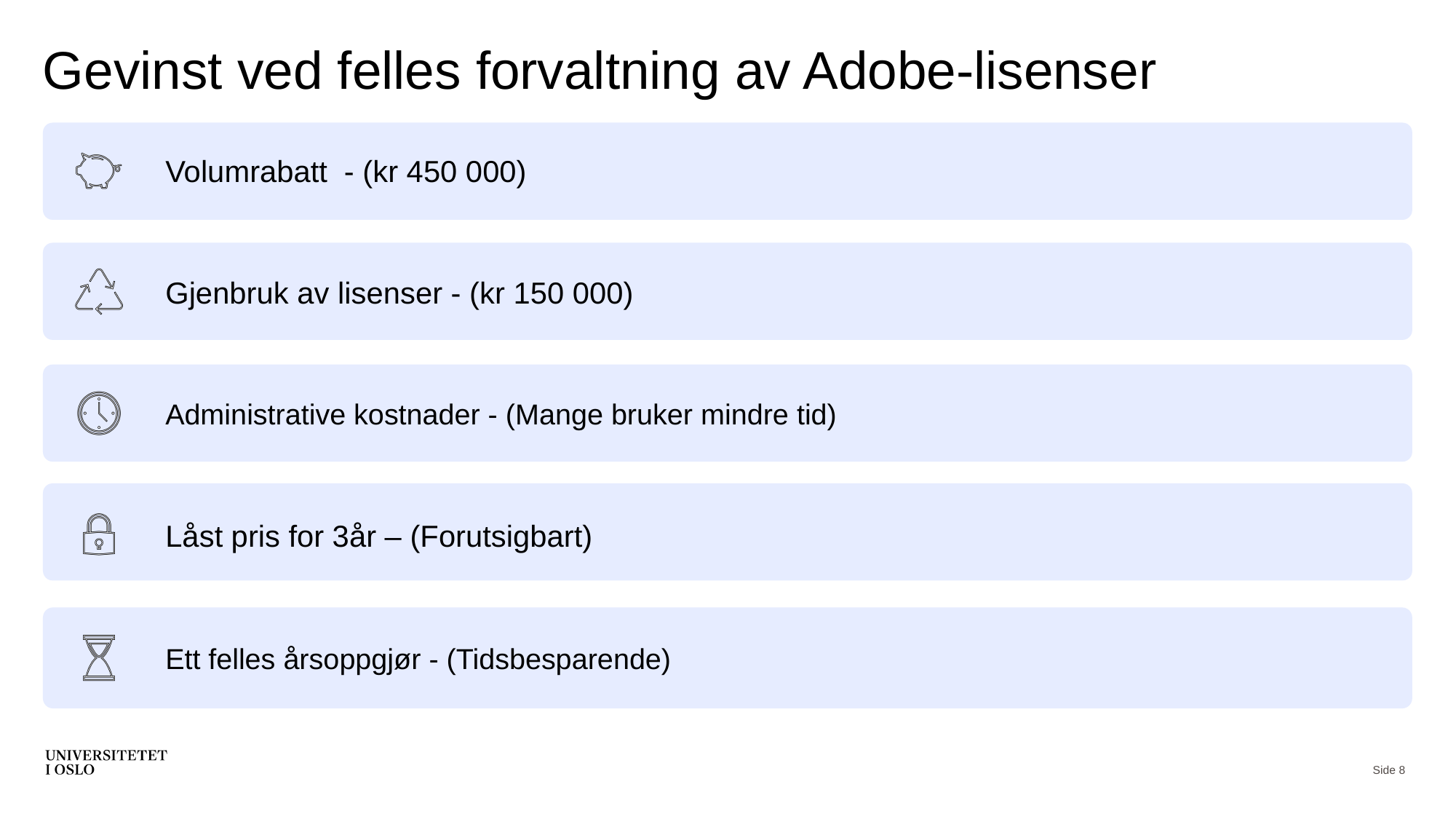

# Gevinst ved felles forvaltning av Adobe-lisenser
Volumrabatt  - (kr 450 000)
Gjenbruk av lisenser - (kr 150 000)
Administrative kostnader - (Mange bruker mindre tid)
Låst pris for 3år – (Forutsigbart)
Ett felles årsoppgjør - (Tidsbesparende)

Side 8